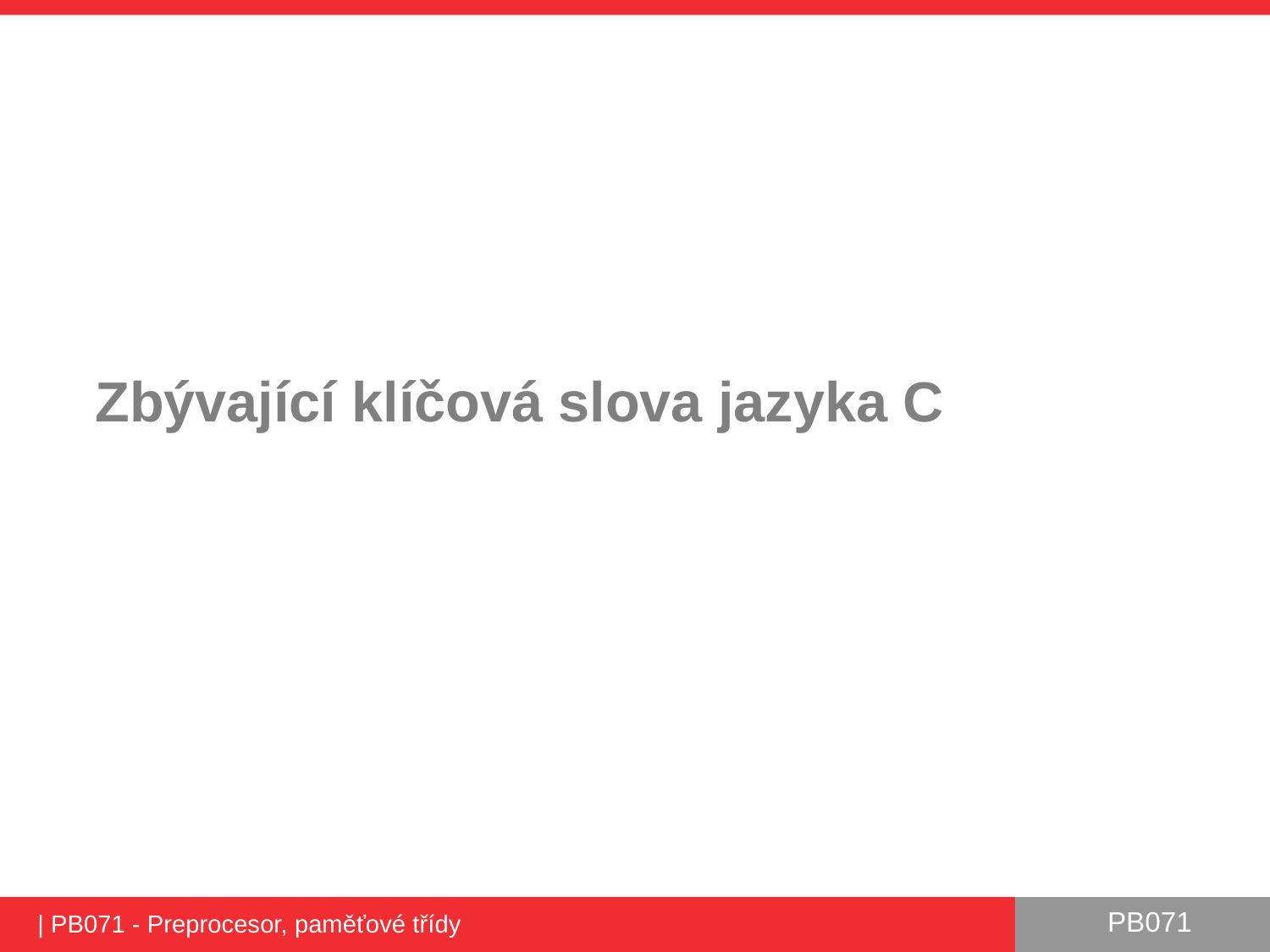

# Zbývající klíčová slova jazyka C
| PB071 - Preprocesor, paměťové třídy